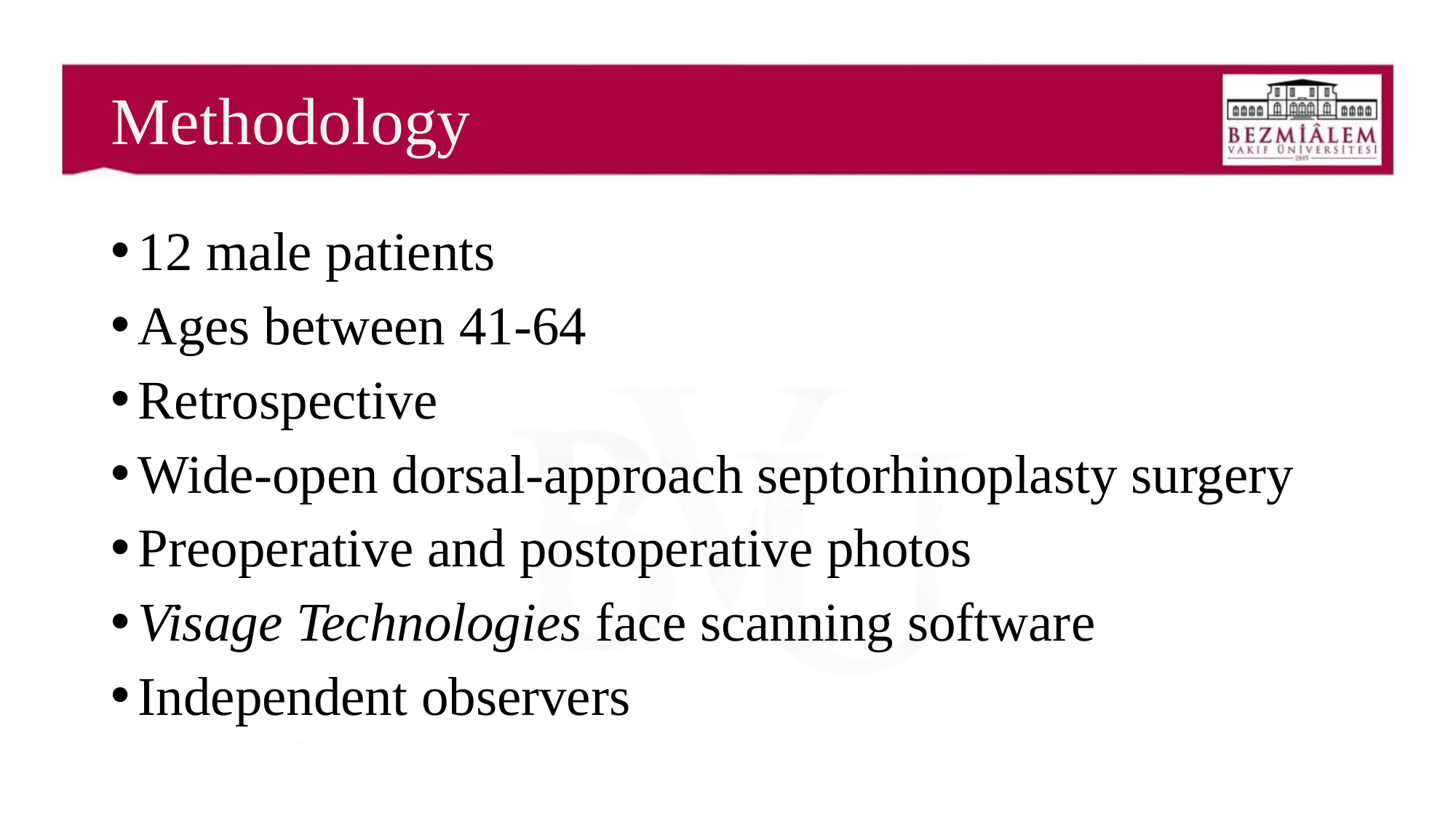

# Methodology
12 male patients
Ages between 41-64
Retrospective
Wide-open dorsal-approach septorhinoplasty surgery
Preoperative and postoperative photos
Visage Technologies face scanning software
Independent observers